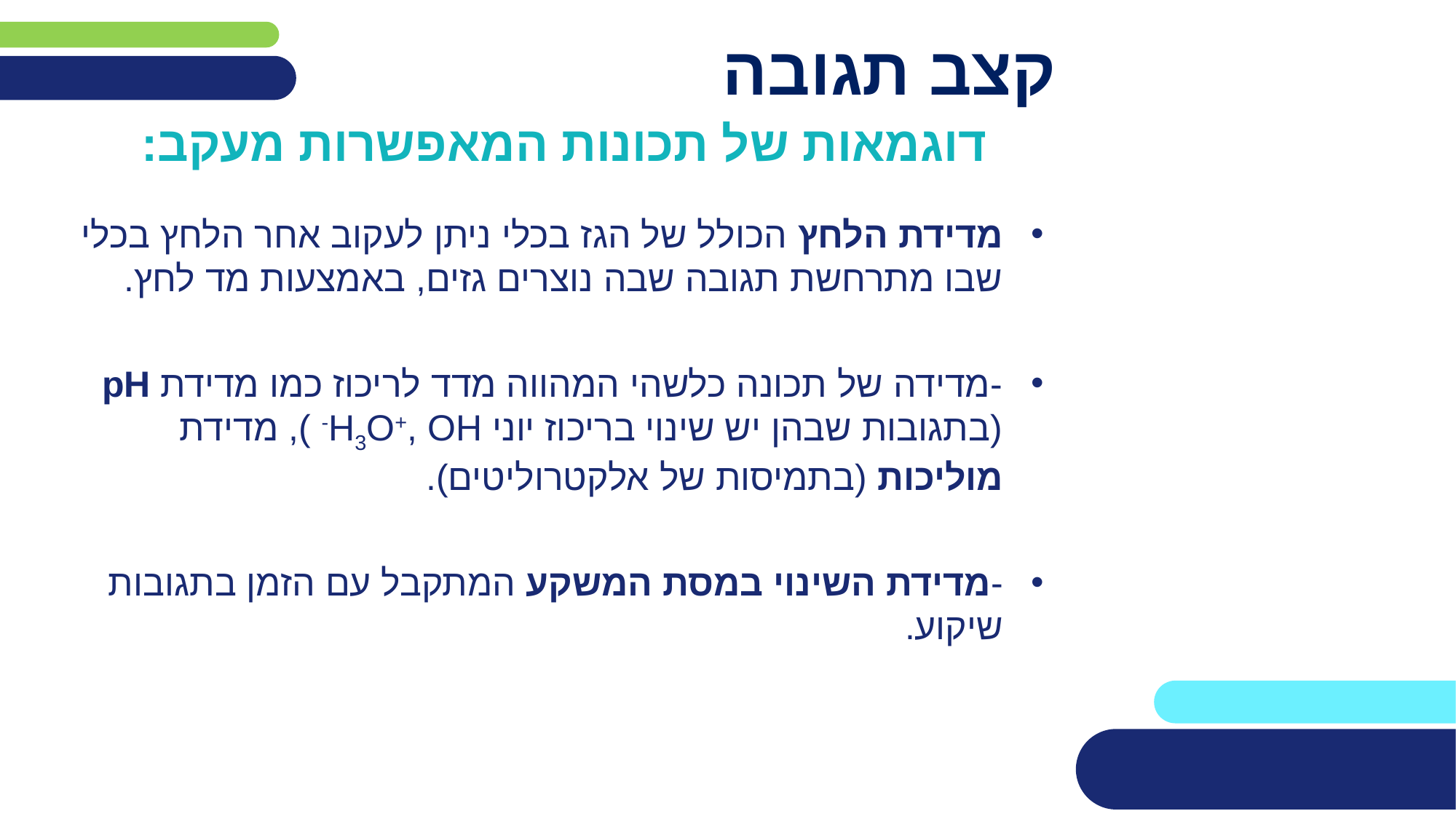

# קצב תגובה
דוגמאות של תכונות המאפשרות מעקב:
מדידת הלחץ הכולל של הגז בכלי ניתן לעקוב אחר הלחץ בכלי שבו מתרחשת תגובה שבה נוצרים גזים, באמצעות מד לחץ.

-מדידה של תכונה כלשהי המהווה מדד לריכוז כמו מדידת pH (בתגובות שבהן יש שינוי בריכוז יוני H3O+, OH- ), מדידת מוליכות (בתמיסות של אלקטרוליטים).

-מדידת השינוי במסת המשקע המתקבל עם הזמן בתגובות שיקוע.